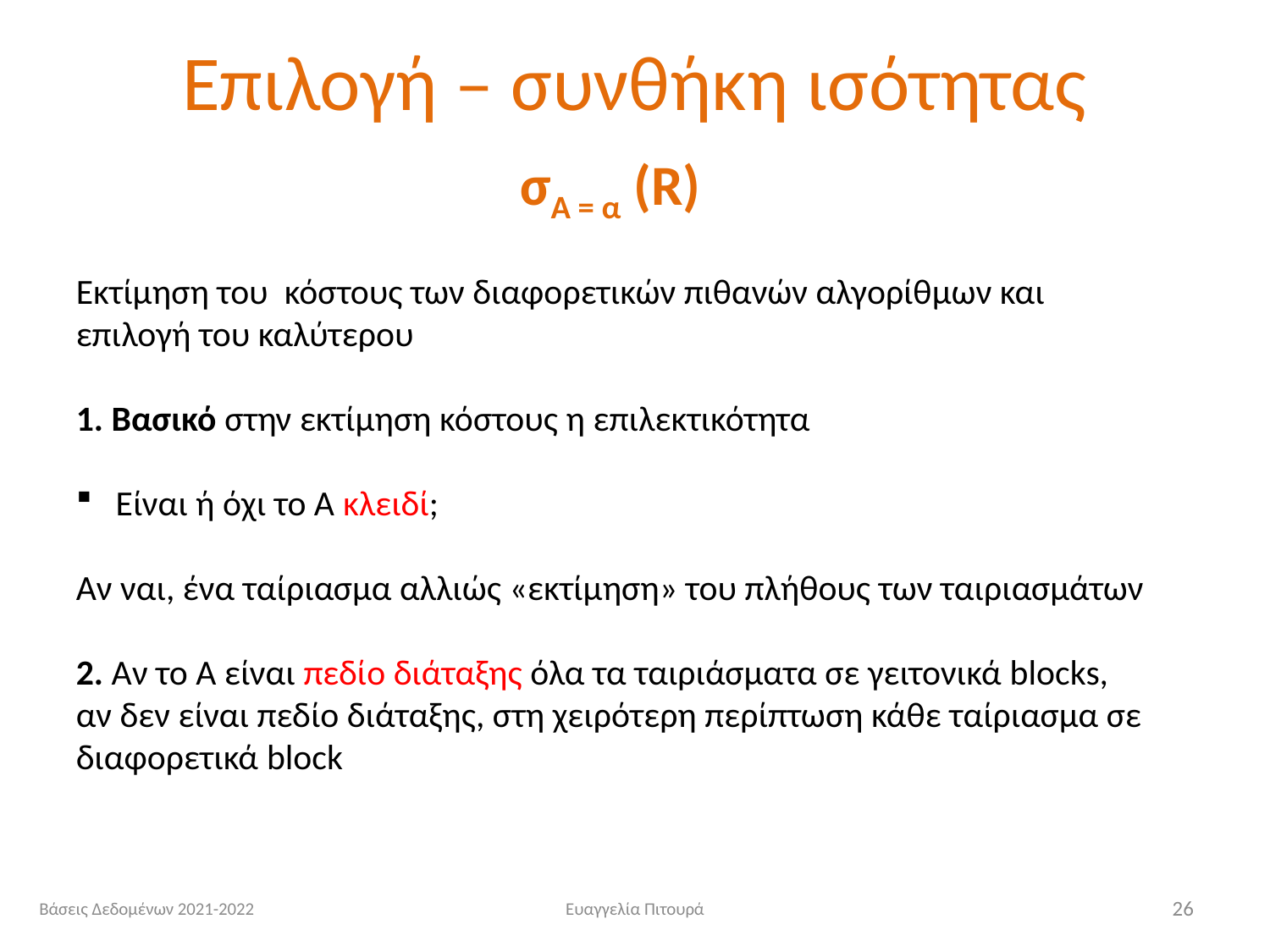

# Επιλογή – συνθήκη ισότητας
σΑ = α (R)
Εκτίμηση του  κόστους των διαφορετικών πιθανών αλγορίθμων και επιλογή του καλύτερου

1. Βασικό στην εκτίμηση κόστους η επιλεκτικότητα

Είναι ή όχι το Α κλειδί;

Αν ναι, ένα ταίριασμα αλλιώς «εκτίμηση» του πλήθους των ταιριασμάτων

2. Aν το Α είναι πεδίο διάταξης όλα τα ταιριάσματα σε γειτονικά blocks, αν δεν είναι πεδίο διάταξης, στη χειρότερη περίπτωση κάθε ταίριασμα σε διαφορετικά block
Βάσεις Δεδομένων 2021-2022
Ευαγγελία Πιτουρά
26